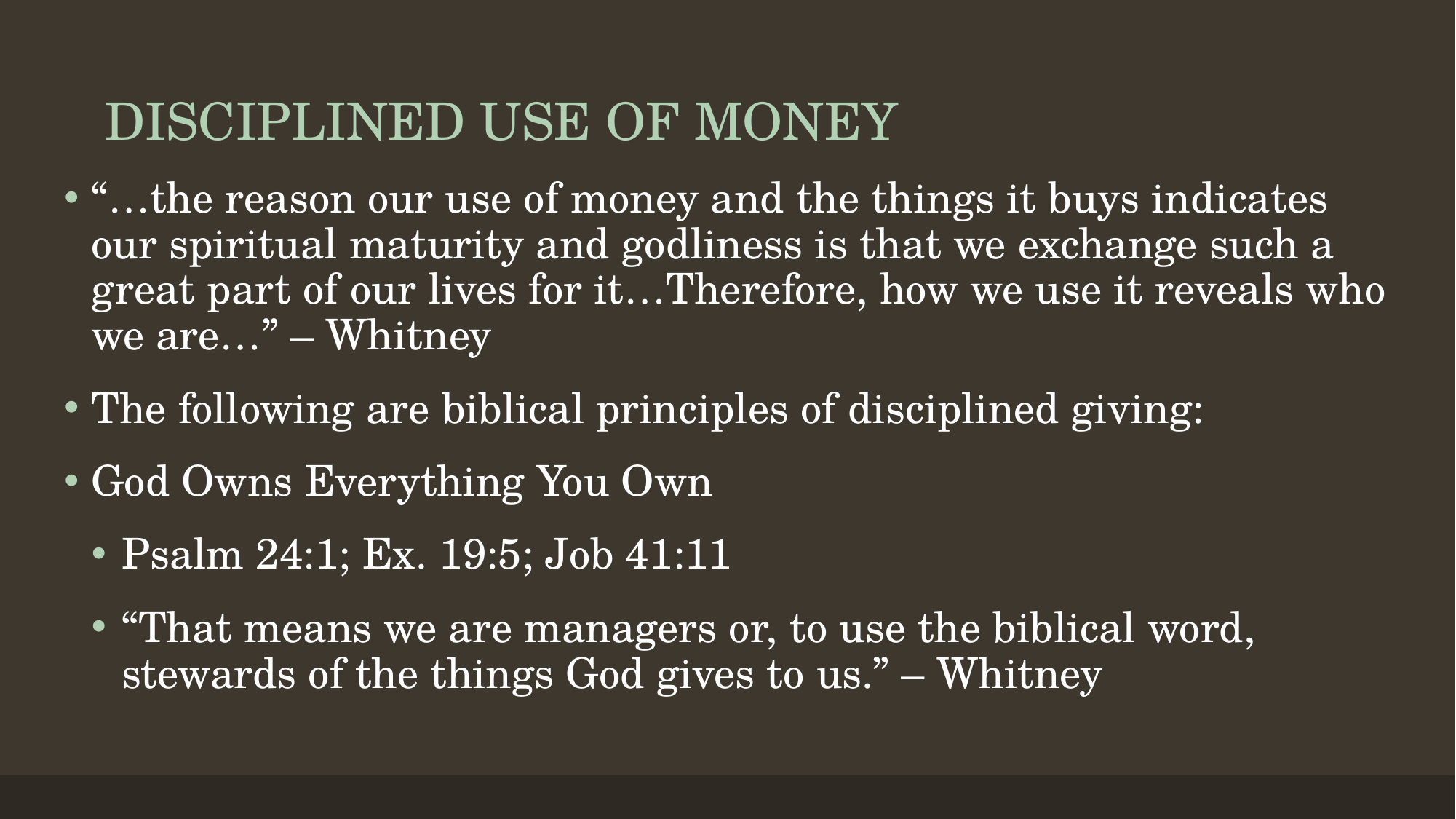

# DISCIPLINED USE OF MONEY
“…the reason our use of money and the things it buys indicates our spiritual maturity and godliness is that we exchange such a great part of our lives for it…Therefore, how we use it reveals who we are…” – Whitney
The following are biblical principles of disciplined giving:
God Owns Everything You Own
Psalm 24:1; Ex. 19:5; Job 41:11
“That means we are managers or, to use the biblical word, stewards of the things God gives to us.” – Whitney